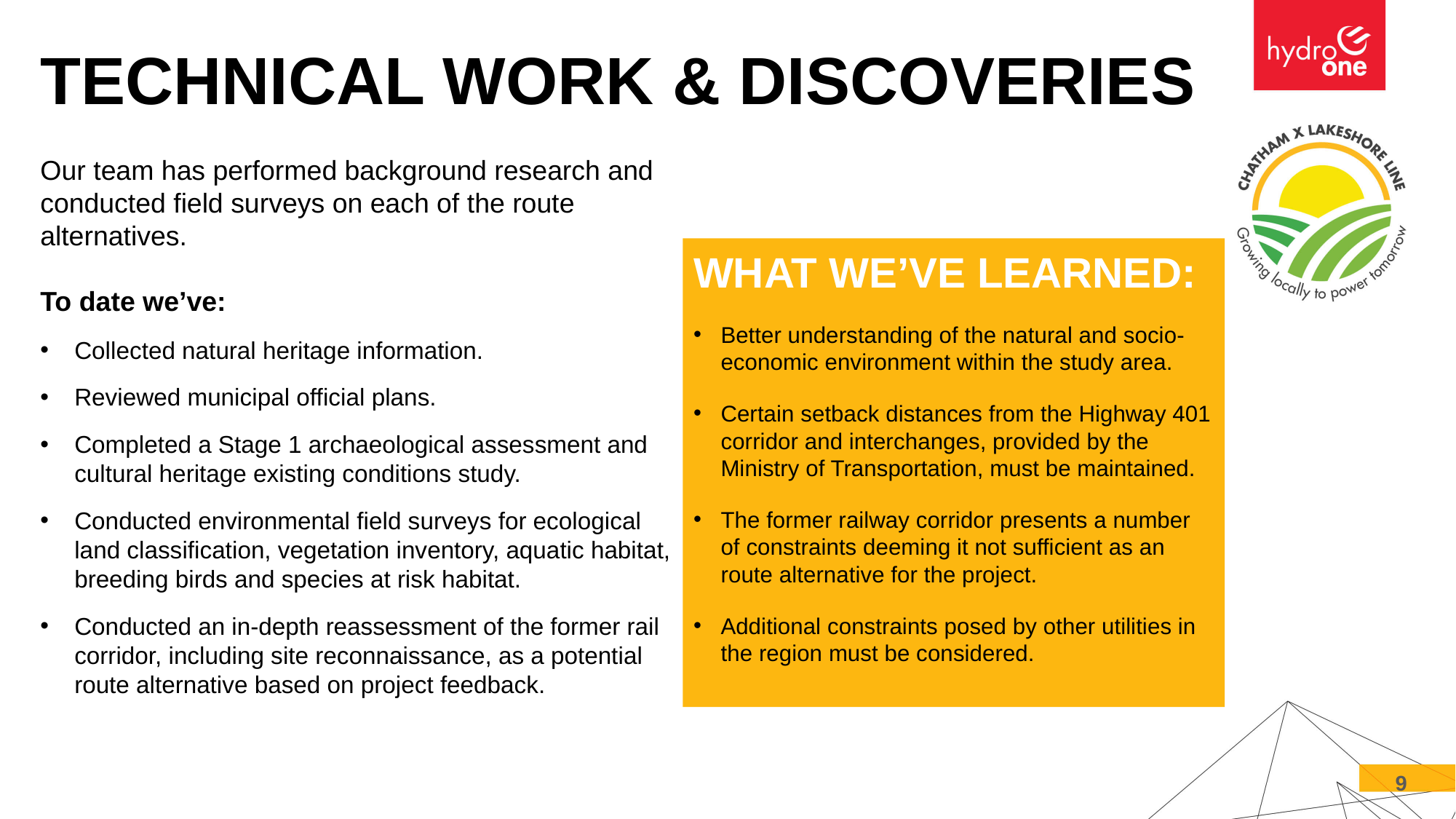

TECHNICAL WORK & DISCOVERIES
Our team has performed background research and conducted field surveys on each of the route alternatives.
To date we’ve:
Collected natural heritage information.
Reviewed municipal official plans.
Completed a Stage 1 archaeological assessment and cultural heritage existing conditions study.
Conducted environmental field surveys for ecological land classification, vegetation inventory, aquatic habitat, breeding birds and species at risk habitat.
Conducted an in-depth reassessment of the former rail corridor, including site reconnaissance, as a potential route alternative based on project feedback.

WHAT WE’VE LEARNED:
Better understanding of the natural and socio-economic environment within the study area.
Certain setback distances from the Highway 401 corridor and interchanges, provided by the Ministry of Transportation, must be maintained.
The former railway corridor presents a number of constraints deeming it not sufficient as an route alternative for the project.
Additional constraints posed by other utilities in
the region must be considered.
9